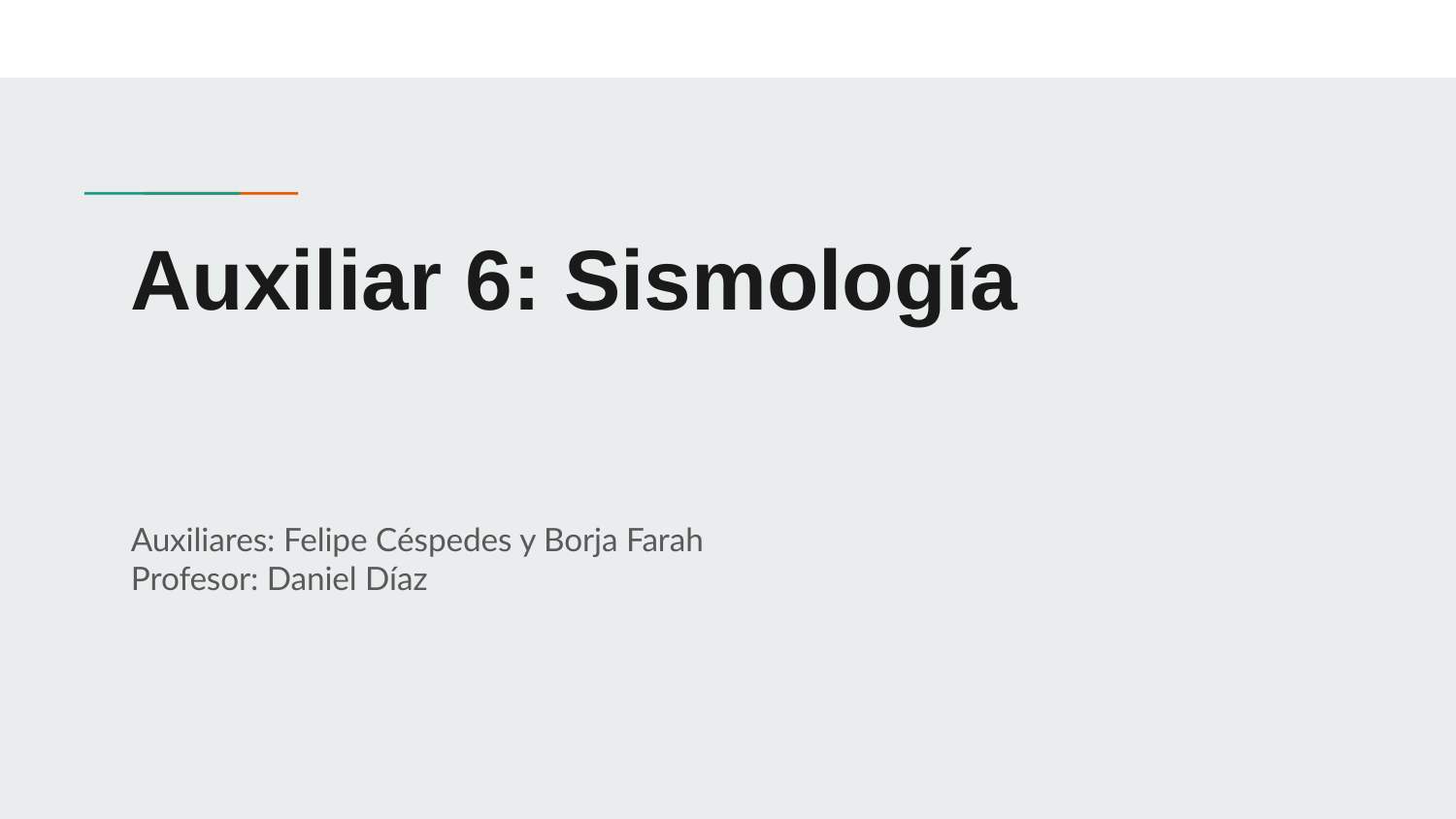

# Auxiliar 6: Sismología
Auxiliares: Felipe Céspedes y Borja Farah
Profesor: Daniel Díaz